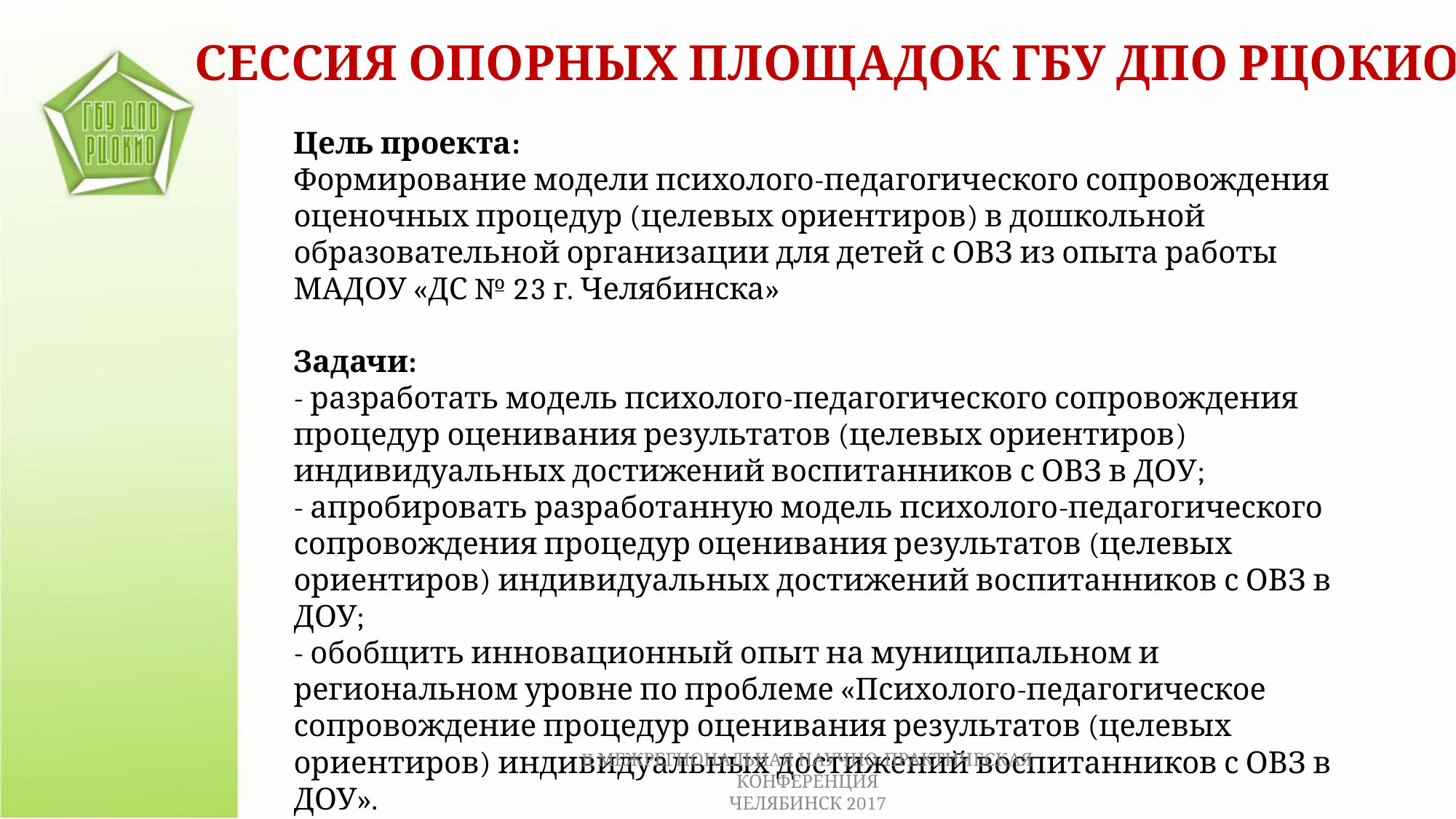

СЕССИЯ ОПОРНЫХ ПЛОЩАДОК ГБУ ДПО РЦОКИО
Цель проекта:
Формирование модели психолого-педагогического сопровождения оценочных процедур (целевых ориентиров) в дошкольной образовательной организации для детей с ОВЗ из опыта работы МАДОУ «ДС № 23 г. Челябинска»

Задачи:
- разработать модель психолого-педагогического сопровождения процедур оценивания результатов (целевых ориентиров) индивидуальных достижений воспитанников с ОВЗ в ДОУ;
- апробировать разработанную модель психолого-педагогического сопровождения процедур оценивания результатов (целевых ориентиров) индивидуальных достижений воспитанников с ОВЗ в ДОУ;
- обобщить инновационный опыт на муниципальном и региональном уровне по проблеме «Психолого-педагогическое сопровождение процедур оценивания результатов (целевых ориентиров) индивидуальных достижений воспитанников с ОВЗ в ДОУ».
II МЕЖРЕГИОНАЛЬНАЯ НАУЧНО-ПРАКТИЧЕСКАЯ КОНФЕРЕНЦИЯ
ЧЕЛЯБИНСК 2017